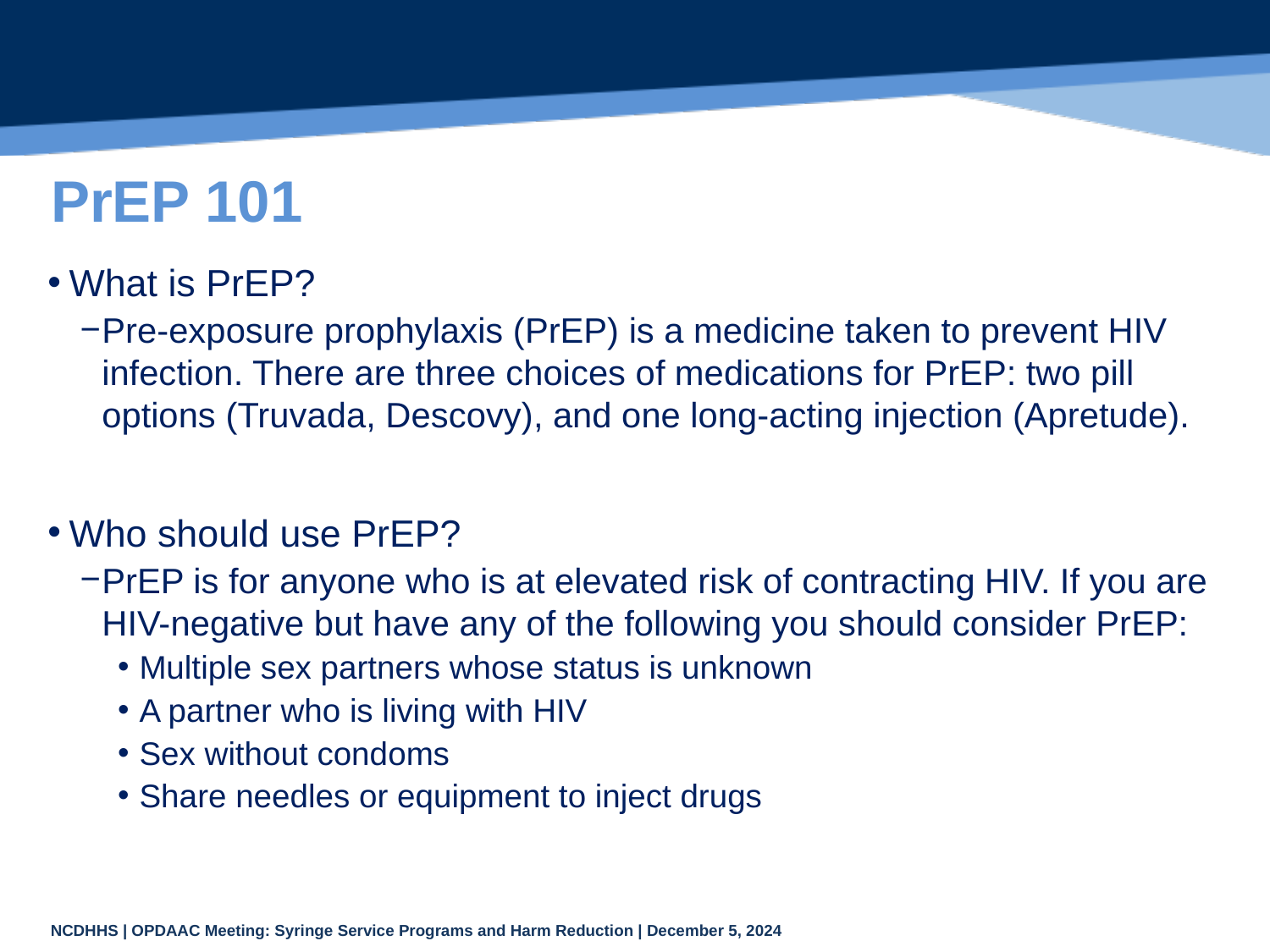

# PrEP 101
What is PrEP?
Pre-exposure prophylaxis (PrEP) is a medicine taken to prevent HIV infection. There are three choices of medications for PrEP: two pill options (Truvada, Descovy), and one long-acting injection (Apretude).

Who should use PrEP?
PrEP is for anyone who is at elevated risk of contracting HIV. If you are HIV-negative but have any of the following you should consider PrEP:
Multiple sex partners whose status is unknown
A partner who is living with HIV
Sex without condoms
Share needles or equipment to inject drugs